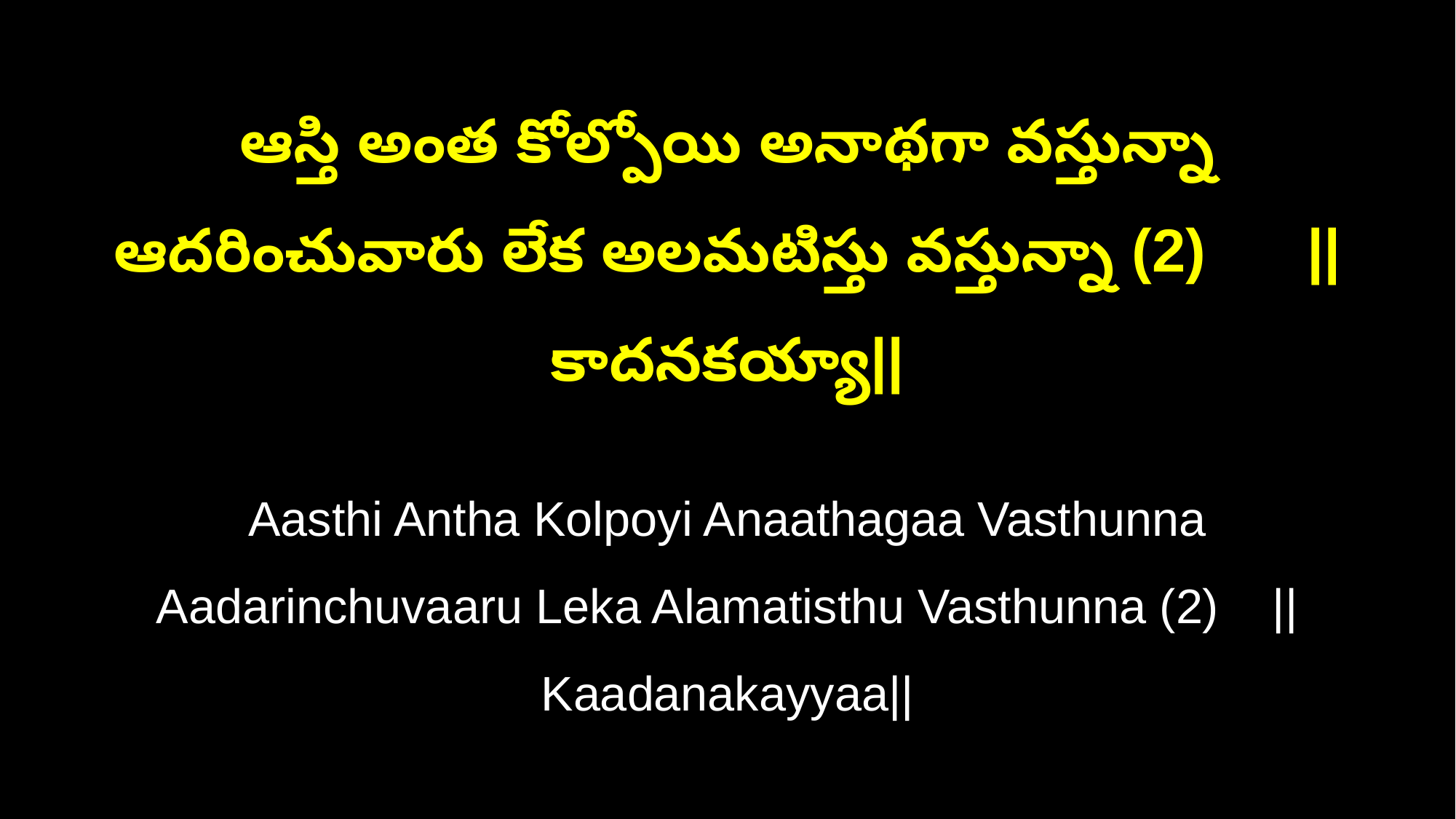

ఆస్తి అంత కోల్పోయి అనాథగా వస్తున్నా
ఆదరించువారు లేక అలమటిస్తు వస్తున్నా (2)      ||కాదనకయ్యా||
Aasthi Antha Kolpoyi Anaathagaa Vasthunna
Aadarinchuvaaru Leka Alamatisthu Vasthunna (2)    ||Kaadanakayyaa||